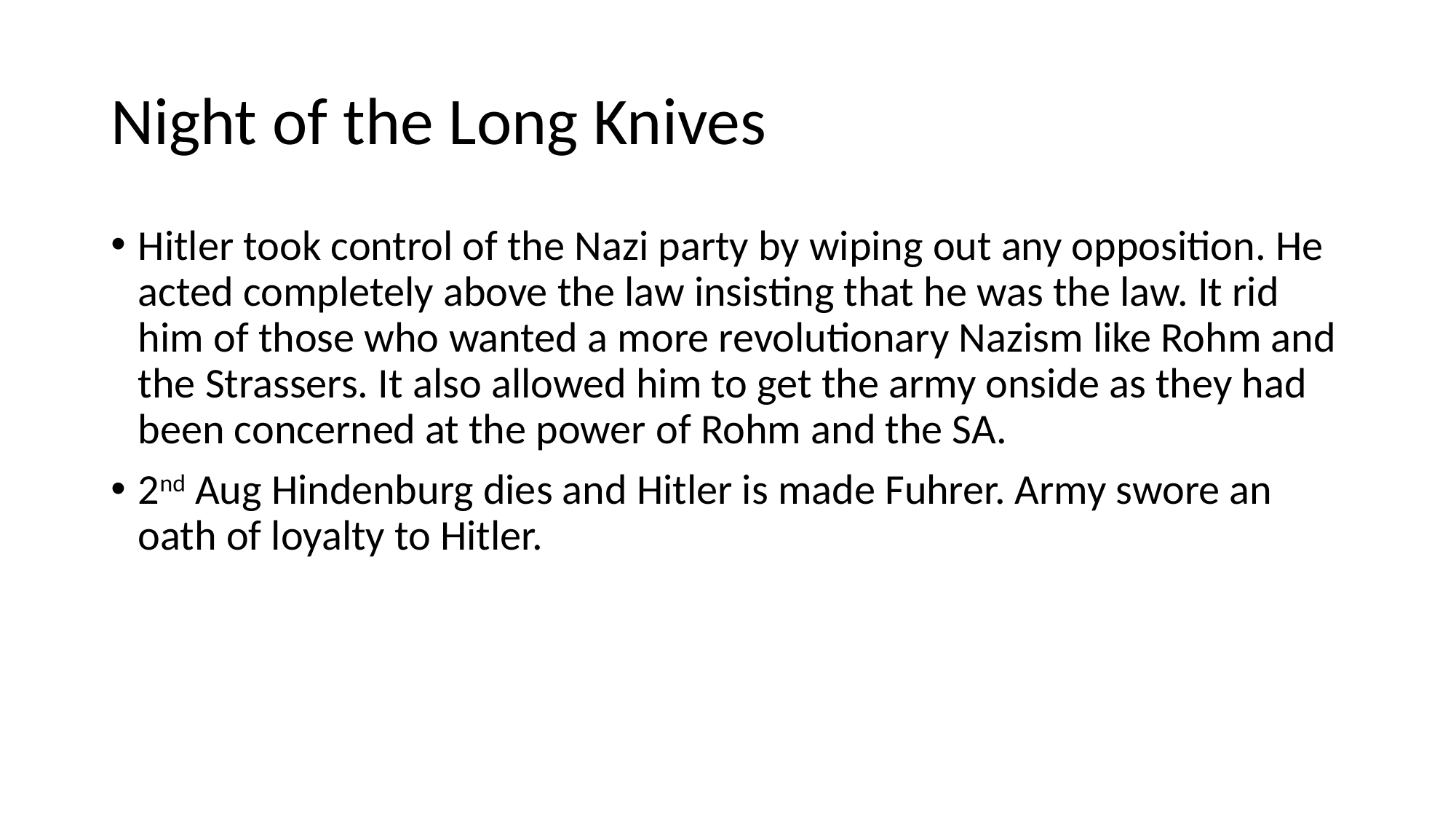

# Night of the Long Knives
Hitler took control of the Nazi party by wiping out any opposition. He acted completely above the law insisting that he was the law. It rid him of those who wanted a more revolutionary Nazism like Rohm and the Strassers. It also allowed him to get the army onside as they had been concerned at the power of Rohm and the SA.
2nd Aug Hindenburg dies and Hitler is made Fuhrer. Army swore an oath of loyalty to Hitler.